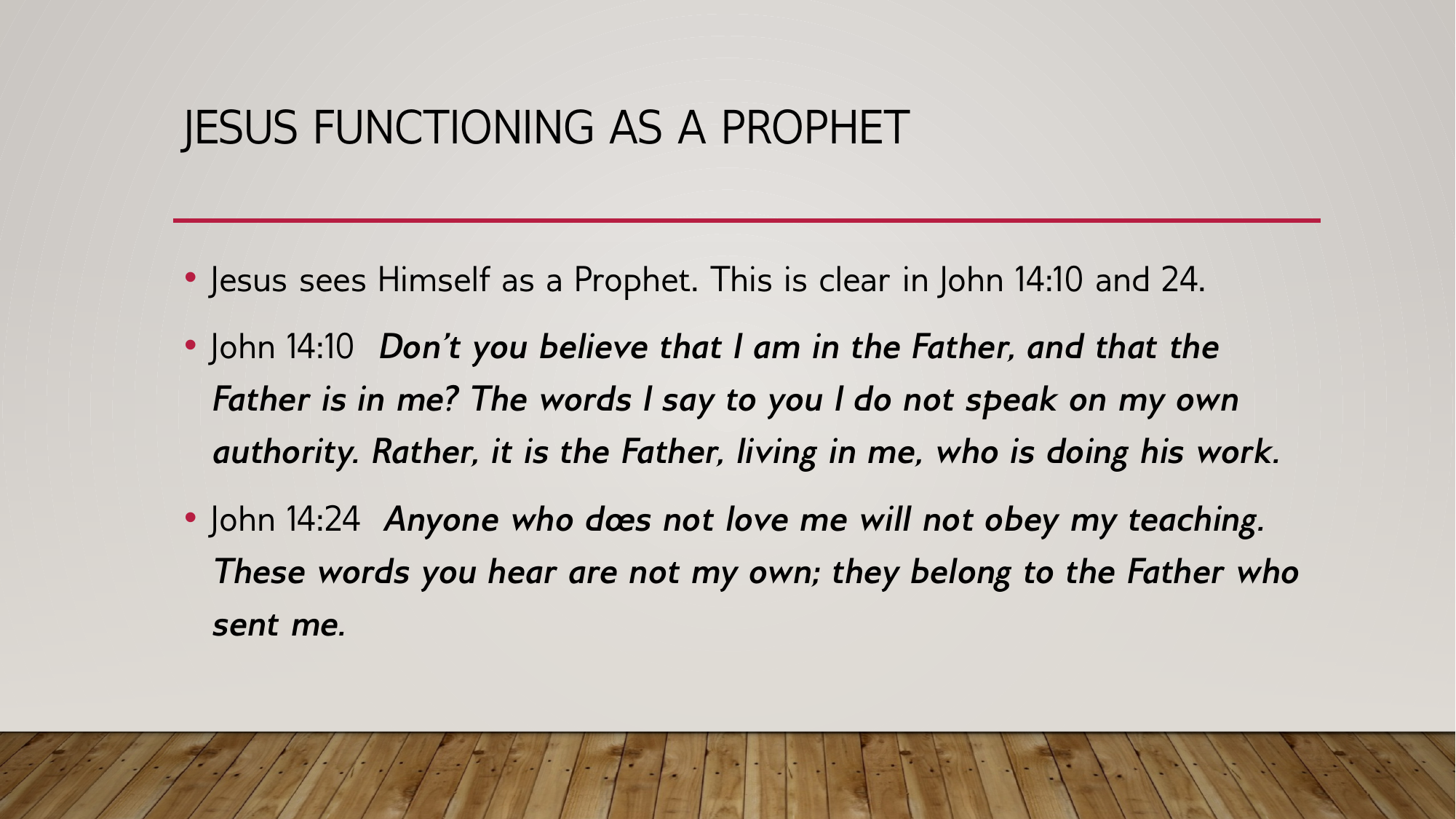

# Jesus Functioning as A Prophet
Jesus sees Himself as a Prophet. This is clear in John 14:10 and 24.
John 14:10  Don’t you believe that I am in the Father, and that the Father is in me? The words I say to you I do not speak on my own authority. Rather, it is the Father, living in me, who is doing his work.
John 14:24  Anyone who does not love me will not obey my teaching. These words you hear are not my own; they belong to the Father who sent me.